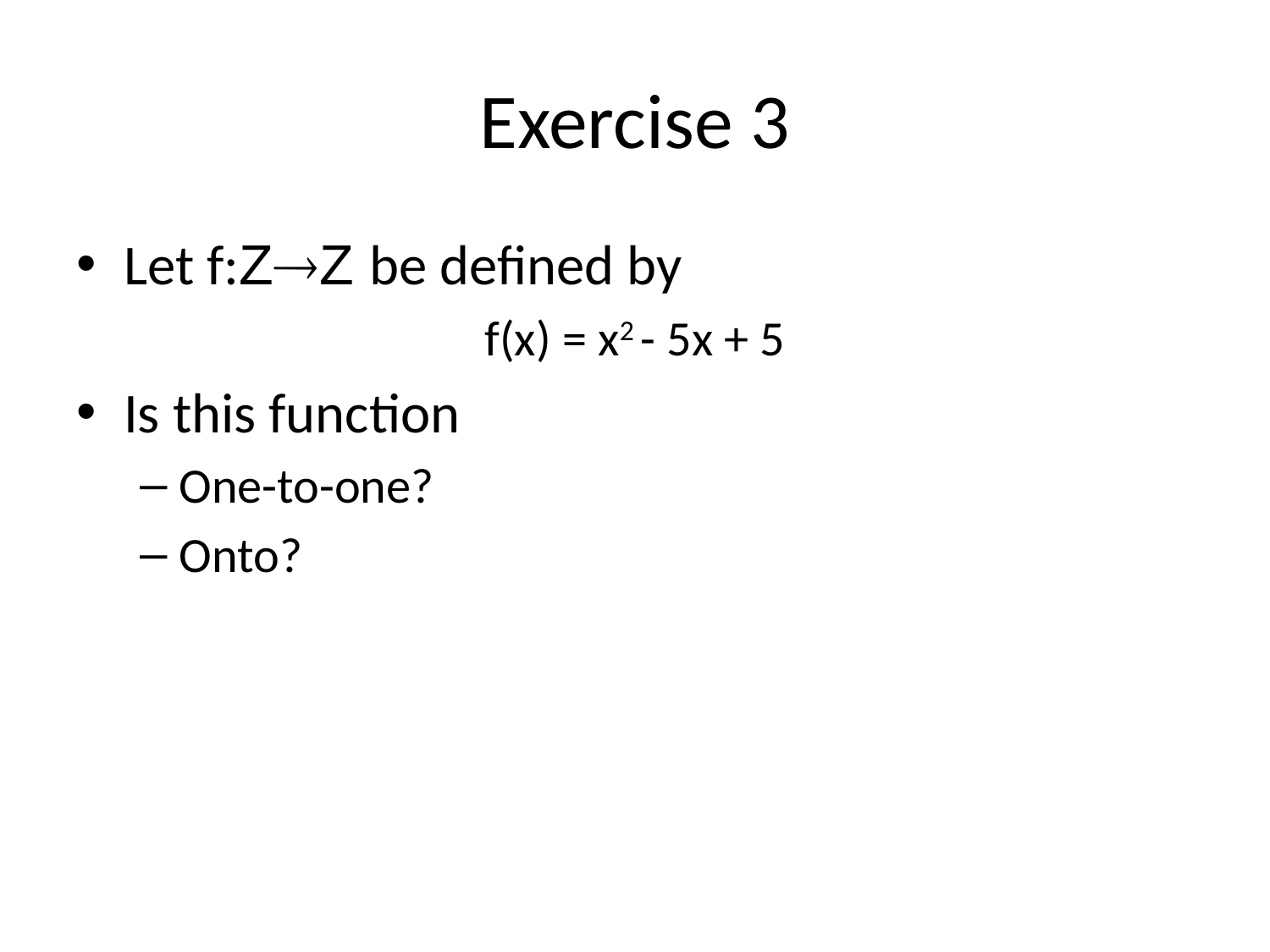

# Exercise 3
Let f:Z→Z be defined by
f(x) = x2 - 5x + 5
Is this function
One-to-one?
Onto?